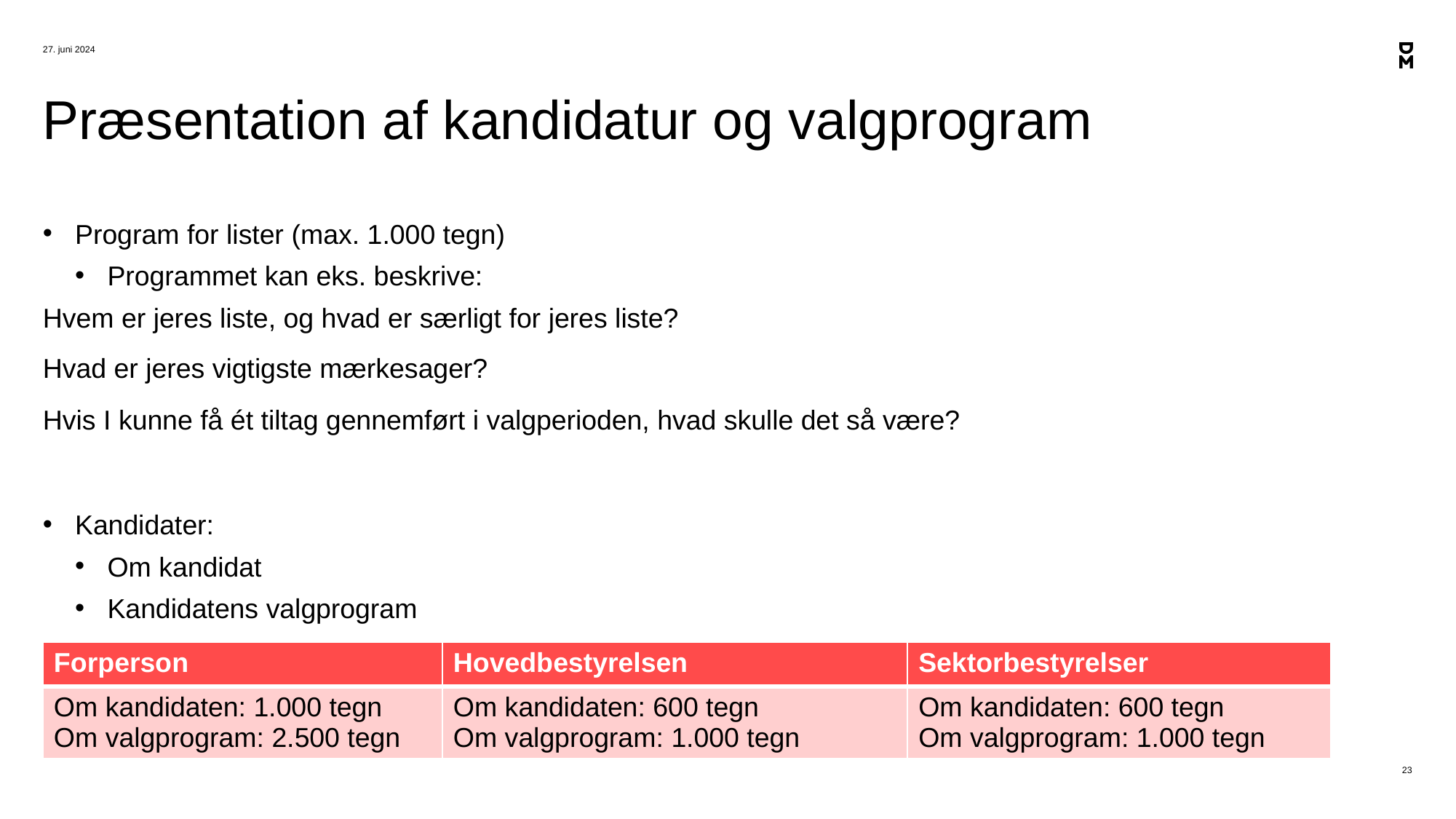

27. juni 2024

# Præsentation af kandidatur og valgprogram
Program for lister (max. 1.000 tegn)
Programmet kan eks. beskrive:
Hvem er jeres liste, og hvad er særligt for jeres liste?
Hvad er jeres vigtigste mærkesager?
Hvis I kunne få ét tiltag gennemført i valgperioden, hvad skulle det så være?

Kandidater:
Om kandidat
Kandidatens valgprogram

| Forperson | Hovedbestyrelsen | Sektorbestyrelser |
| --- | --- | --- |
| Om kandidaten: 1.000 tegn Om valgprogram: 2.500 tegn | Om kandidaten: 600 tegn Om valgprogram: 1.000 tegn | Om kandidaten: 600 tegn Om valgprogram: 1.000 tegn |
23